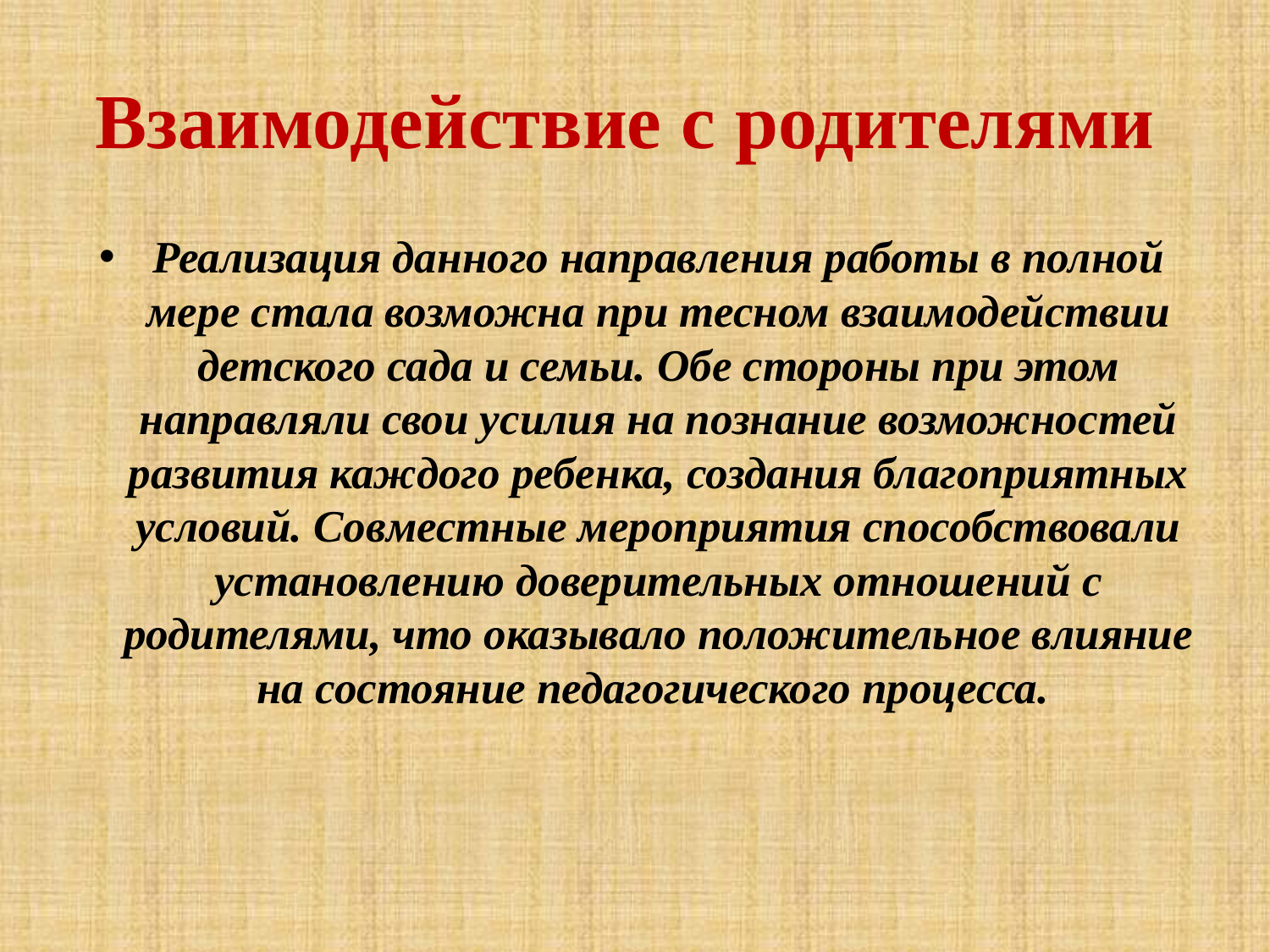

# Взаимодействие с родителями
Реализация данного направления работы в полной мере стала возможна при тесном взаимодействии детского сада и семьи. Обе стороны при этом направляли свои усилия на познание возможностей развития каждого ребенка, создания благоприятных условий. Совместные мероприятия способствовали установлению доверительных отношений с родителями, что оказывало положительное влияние на состояние педагогического процесса.